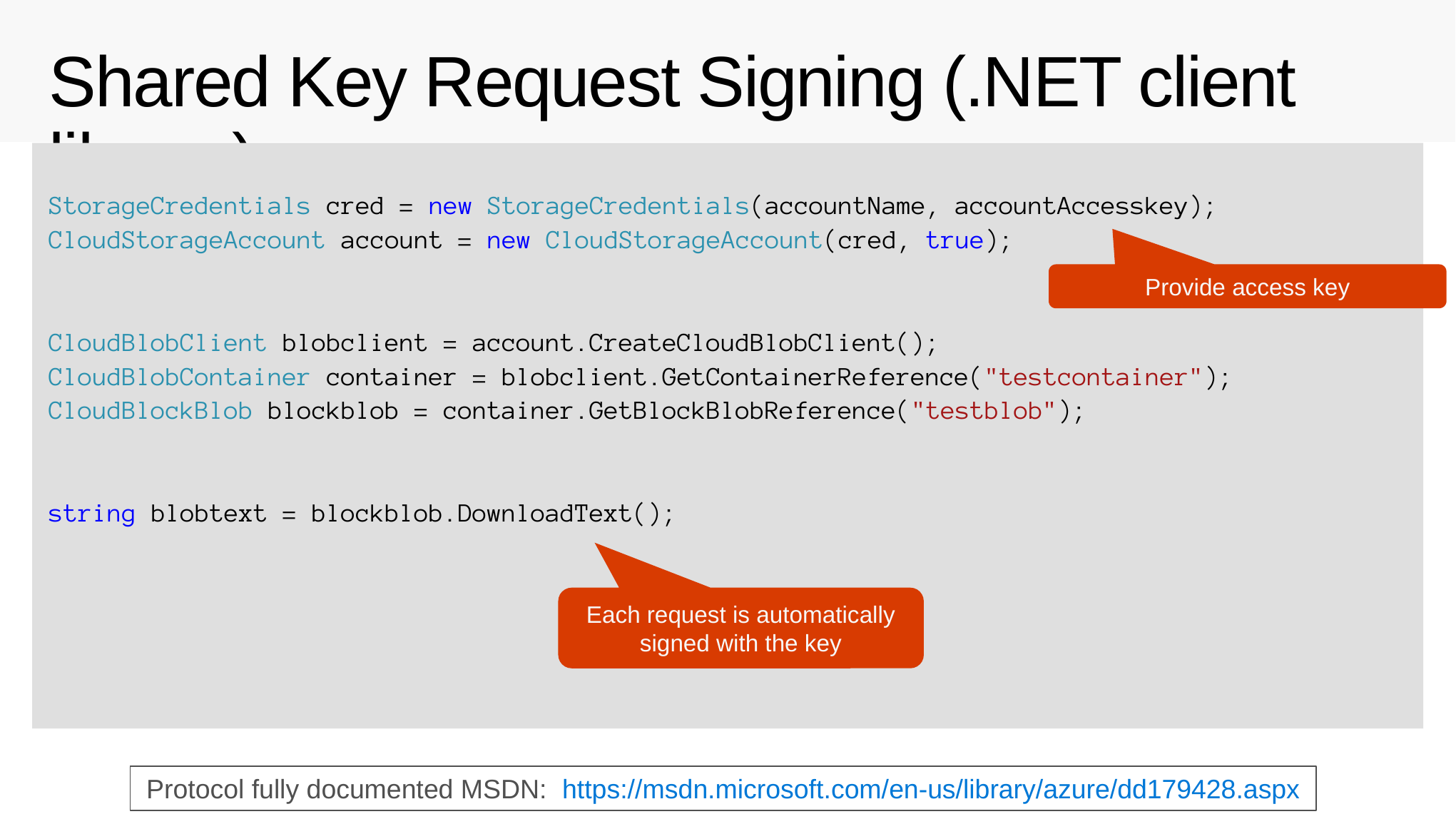

# Shared Key Request Signing (.NET client library)

StorageCredentials cred = new StorageCredentials(accountName, accountAccesskey);
CloudStorageAccount account = new CloudStorageAccount(cred, true);

CloudBlobClient blobclient = account.CreateCloudBlobClient();
CloudBlobContainer container = blobclient.GetContainerReference("testcontainer");
CloudBlockBlob blockblob = container.GetBlockBlobReference("testblob");

string blobtext = blockblob.DownloadText();

Provide access key
Each request is automatically signed with the key
Protocol fully documented MSDN:  https://msdn.microsoft.com/en-us/library/azure/dd179428.aspx